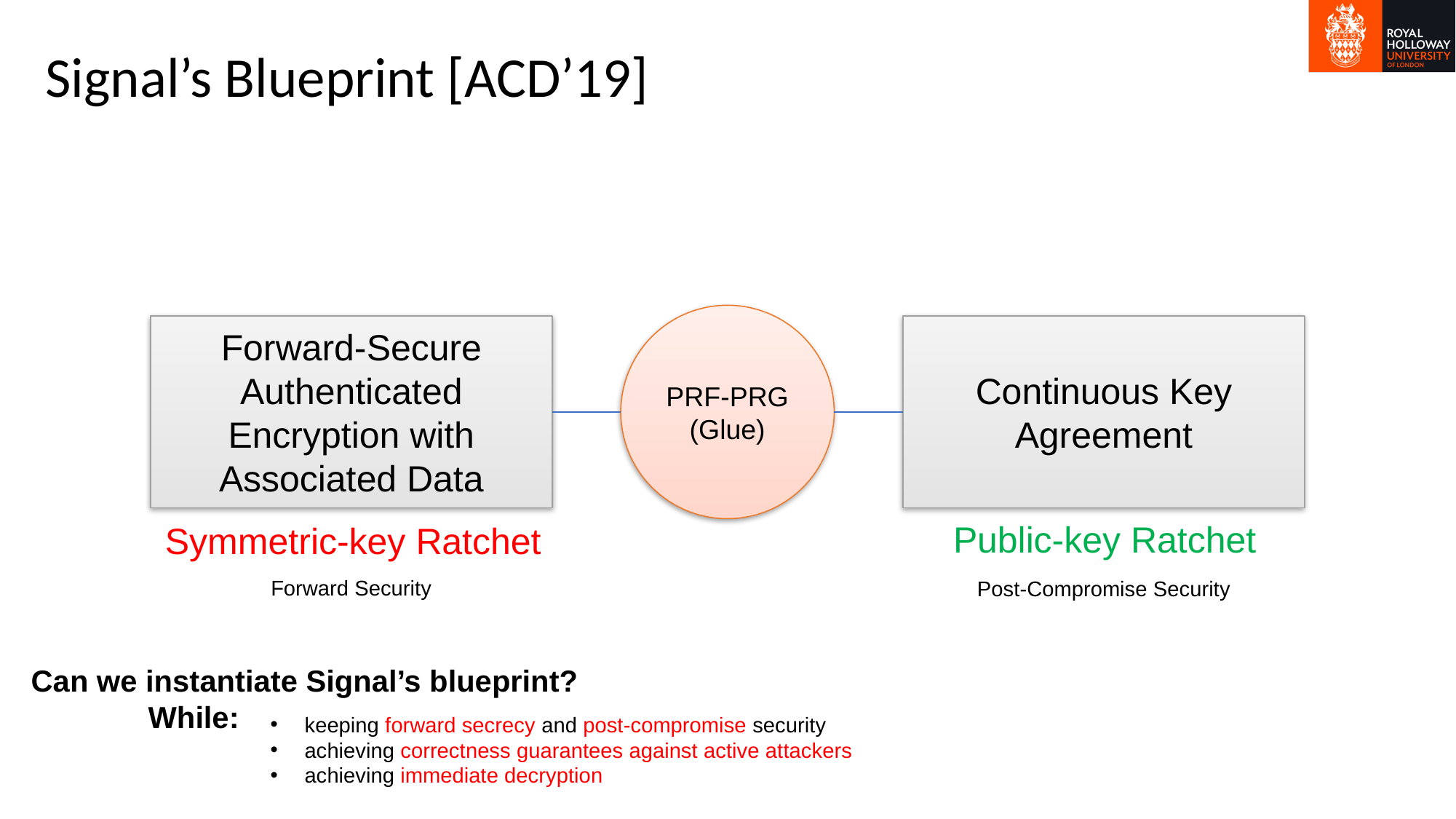

# Signal’s Blueprint [ACD’19]
PRF-PRG
(Glue)
Continuous Key Agreement
Forward-Secure Authenticated Encryption with Associated Data
Public-key Ratchet
Symmetric-key Ratchet
Forward Security
Post-Compromise Security
Can we instantiate Signal’s blueprint?
              While:

keeping forward secrecy and post-compromise security
achieving correctness guarantees against active attackers
achieving immediate decryption